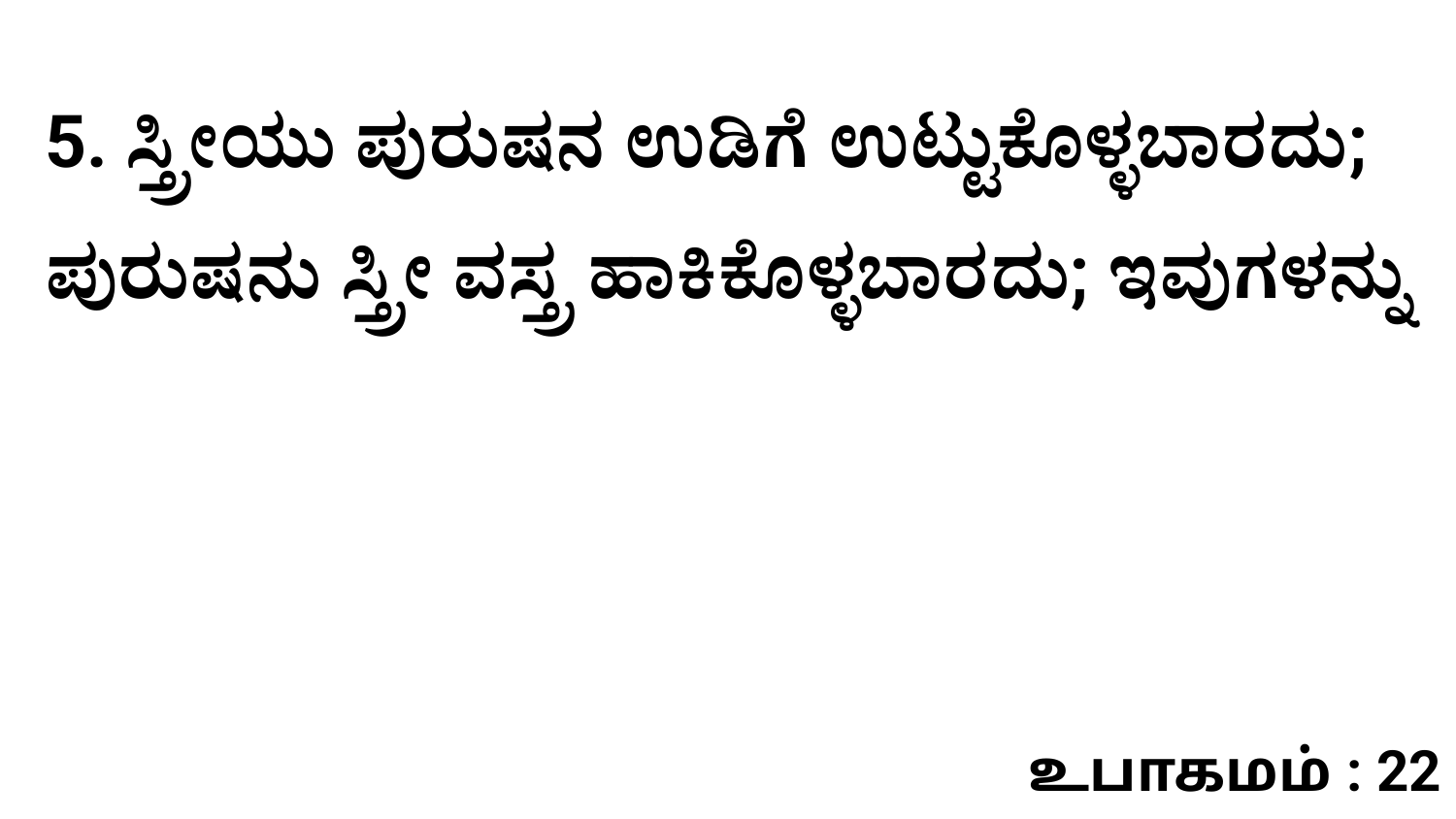

5. ಸ್ತ್ರೀಯು ಪುರುಷನ ಉಡಿಗೆ ಉಟ್ಟುಕೊಳ್ಳಬಾರದು; ಪುರುಷನು ಸ್ತ್ರೀ ವಸ್ತ್ರ ಹಾಕಿಕೊಳ್ಳಬಾರದು; ಇವುಗಳನ್ನು
உபாகமம் : 22